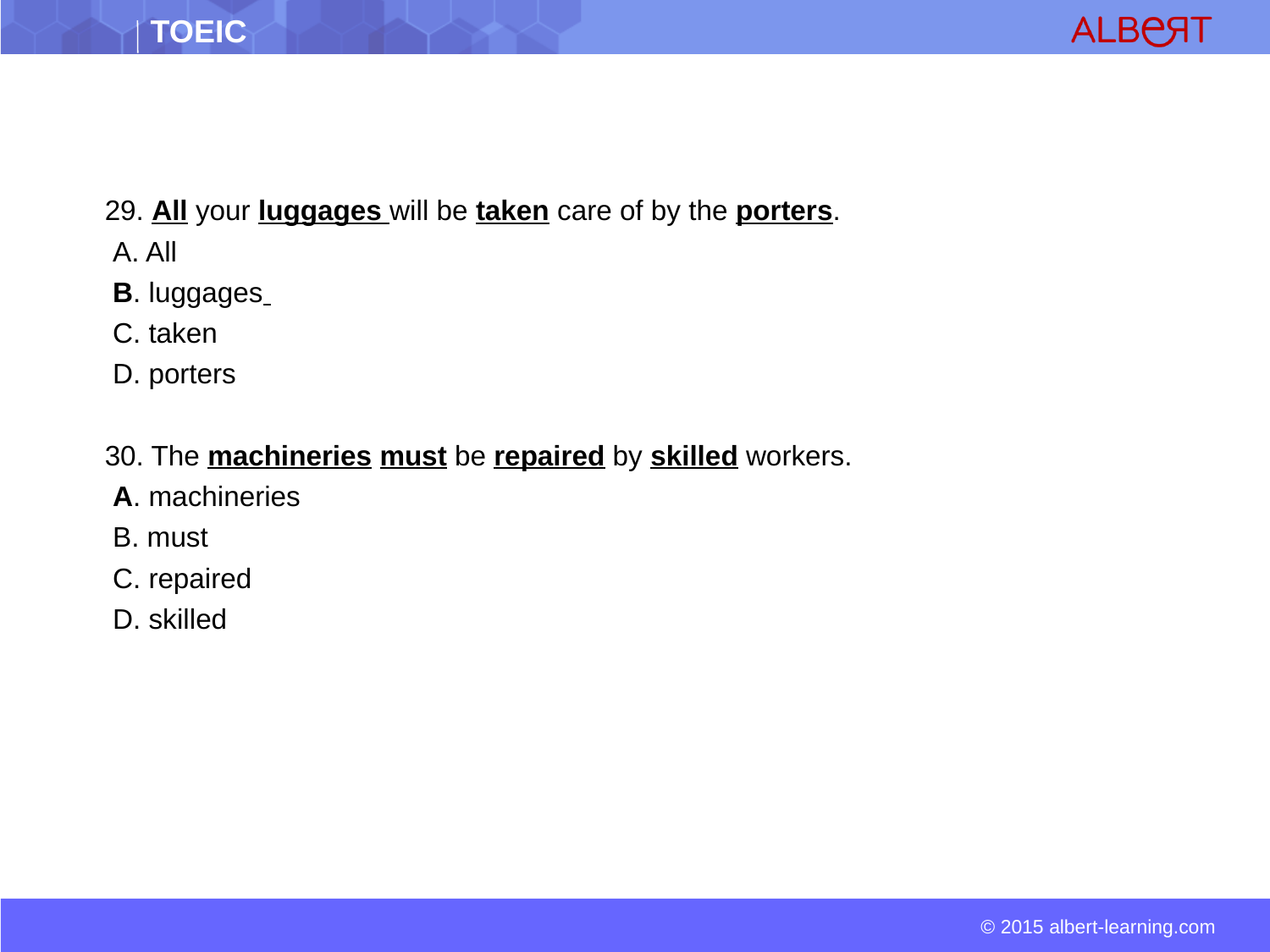

29. All your luggages will be taken care of by the porters.
  A. All
  B. luggages
  C. taken
  D. porters

 30. The machineries must be repaired by skilled workers.
  A. machineries
  B. must
  C. repaired
  D. skilled